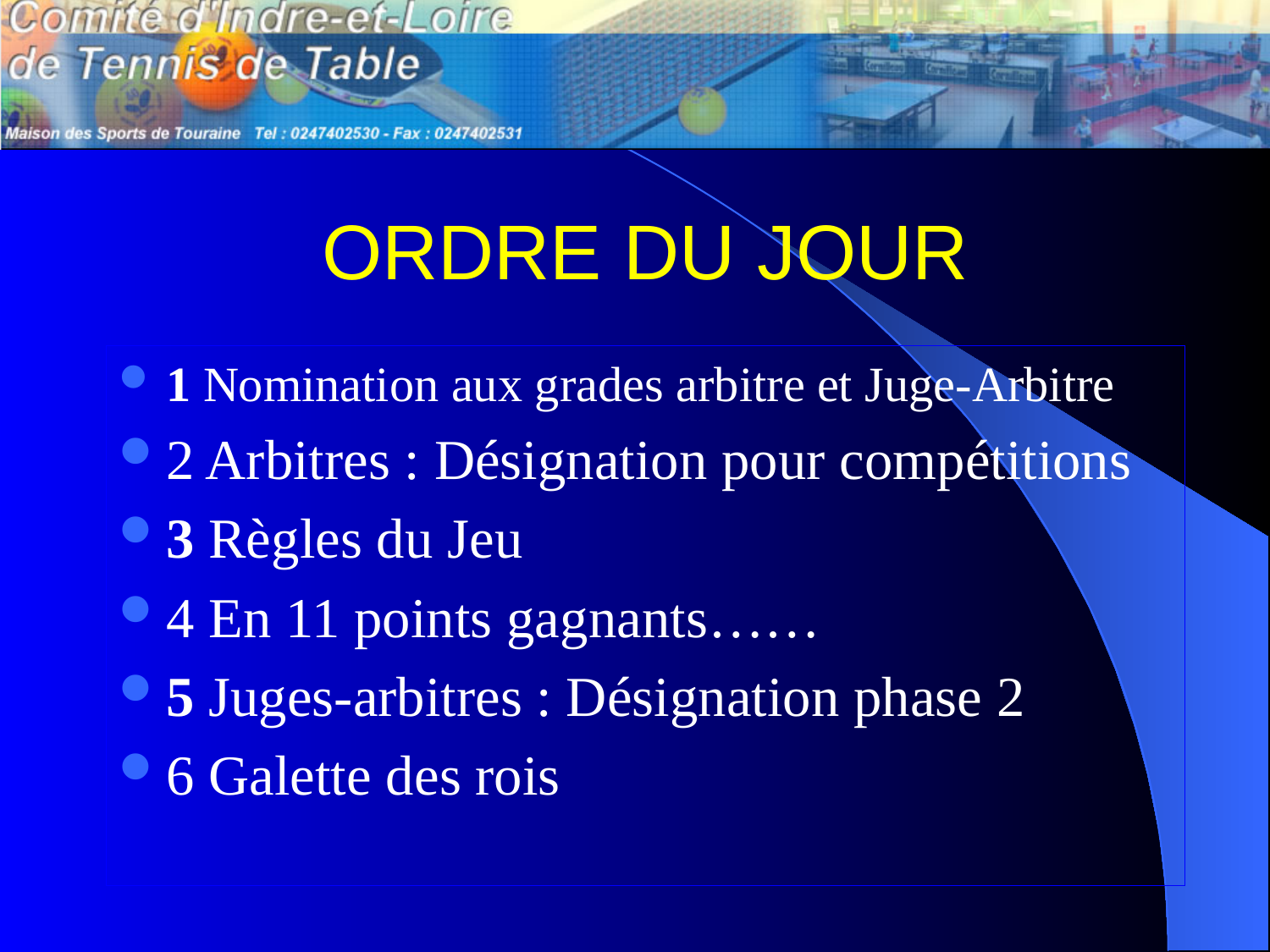

# ORDRE DU JOUR
1 Nomination aux grades arbitre et Juge-Arbitre
2 Arbitres : Désignation pour compétitions
3 Règles du Jeu
4 En 11 points gagnants……
5 Juges-arbitres : Désignation phase 2
6 Galette des rois